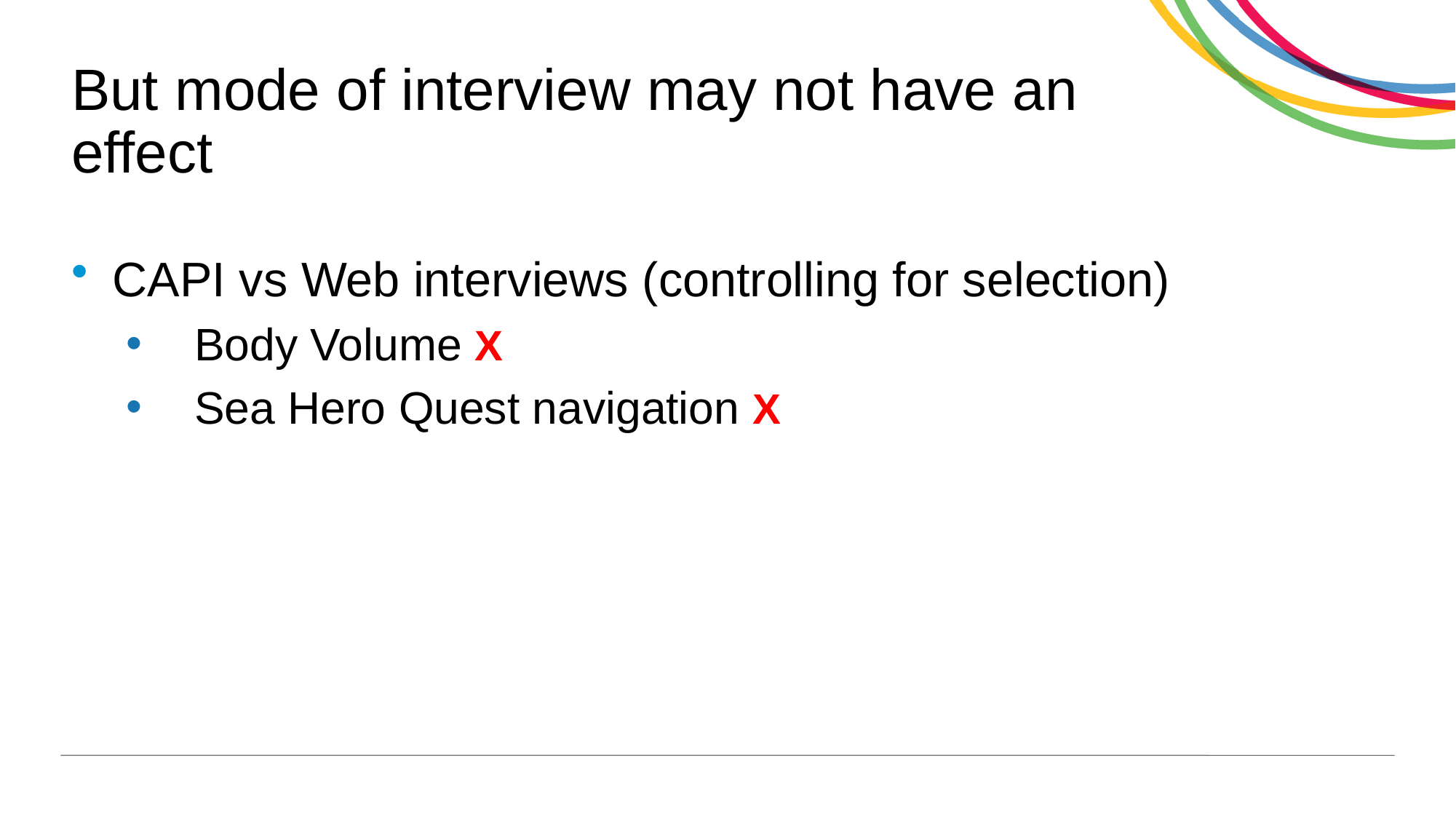

# But mode of interview may not have an effect
CAPI vs Web interviews (controlling for selection)
Body Volume X
Sea Hero Quest navigation X